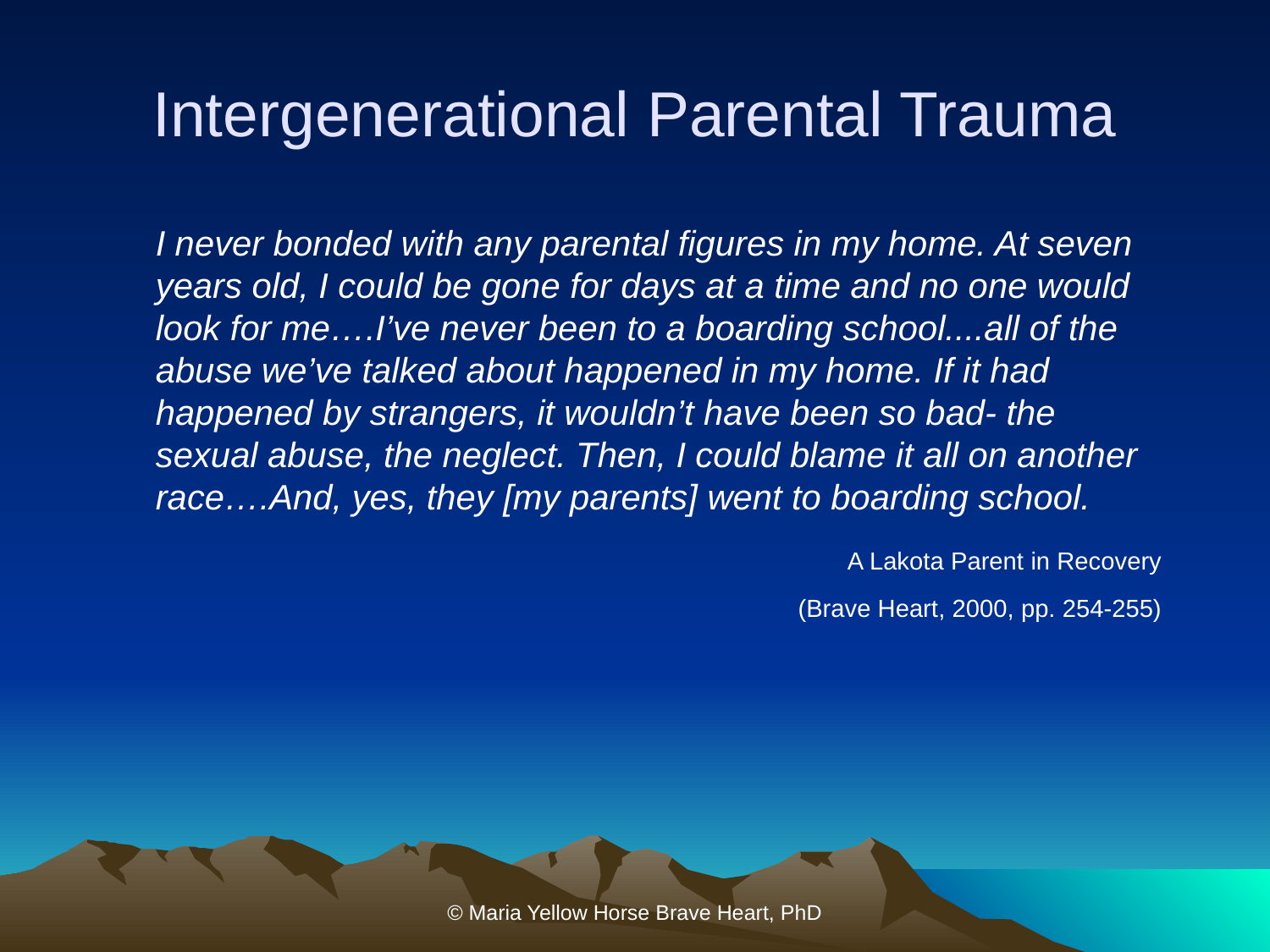

# Intergenerational Parental Trauma
	I never bonded with any parental figures in my home. At seven years old, I could be gone for days at a time and no one would look for me….I’ve never been to a boarding school....all of the abuse we’ve talked about happened in my home. If it had happened by strangers, it wouldn’t have been so bad- the sexual abuse, the neglect. Then, I could blame it all on another race….And, yes, they [my parents] went to boarding school.
				A Lakota Parent in Recovery
				(Brave Heart, 2000, pp. 254-255)

© Maria Yellow Horse Brave Heart, PhD